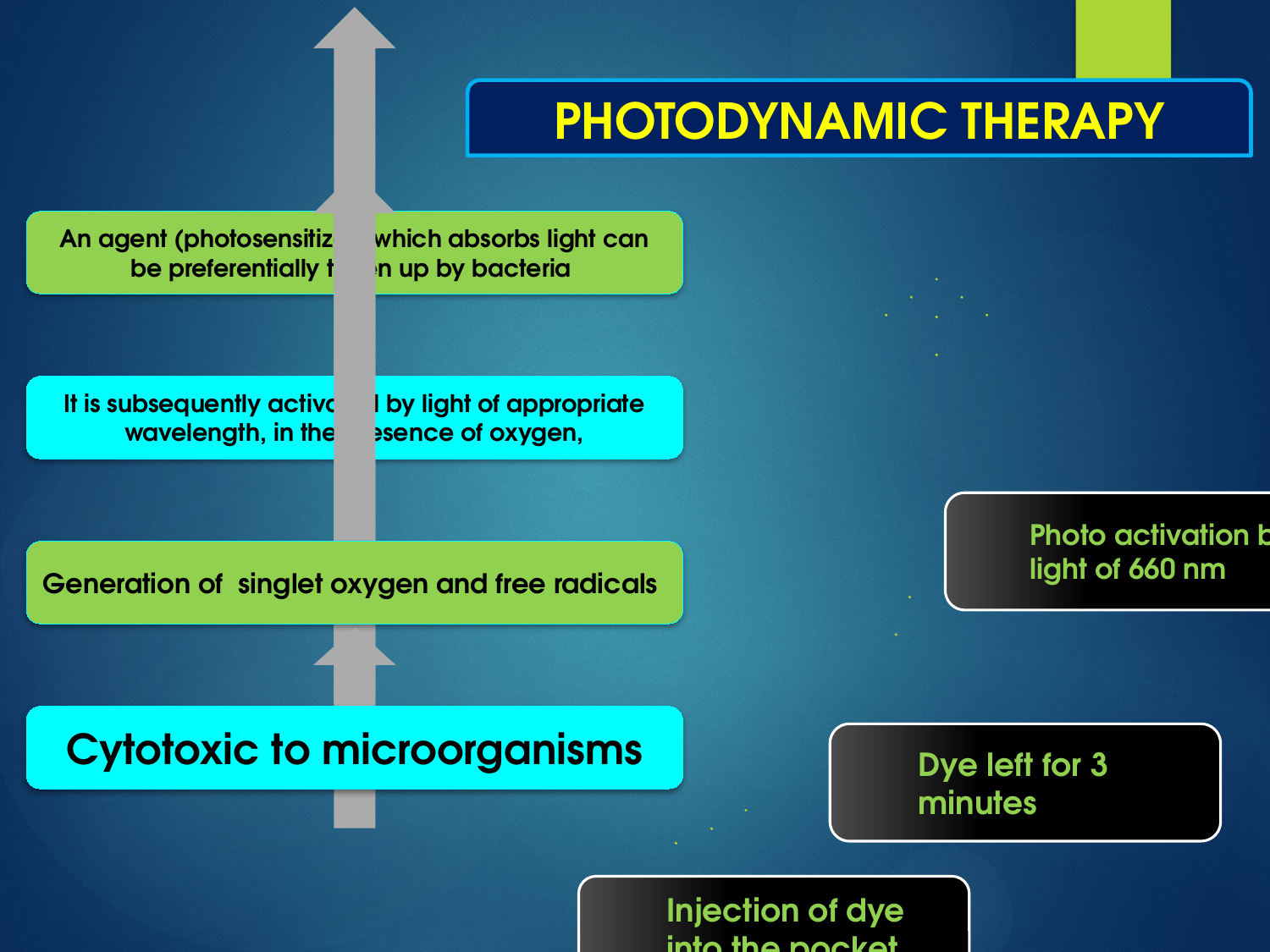

PHOTODYNAMIC THERAPY
An agent (photosensitizer) which absorbs light can be preferentially taken up by bacteria
It is subsequently activated by light of appropriate wavelength, in the presence of oxygen,
Generation of  singlet oxygen and free radicals
Cytotoxic to microorganisms
Dye left for 3 minutes